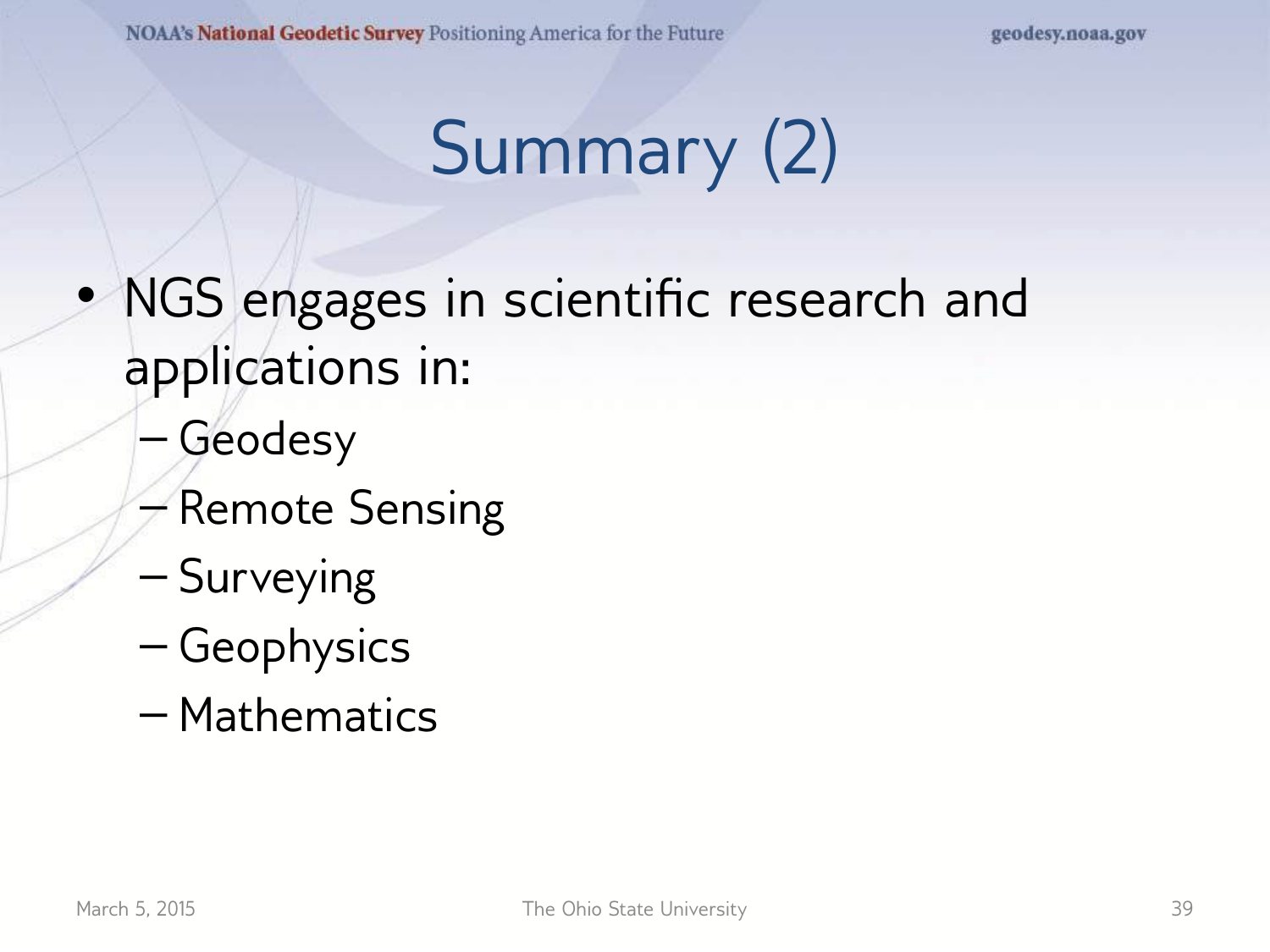

# Summary (2)
NGS engages in scientific research and applications in:
Geodesy
Remote Sensing
Surveying
Geophysics
Mathematics

March 5, 2015
The Ohio State University
39